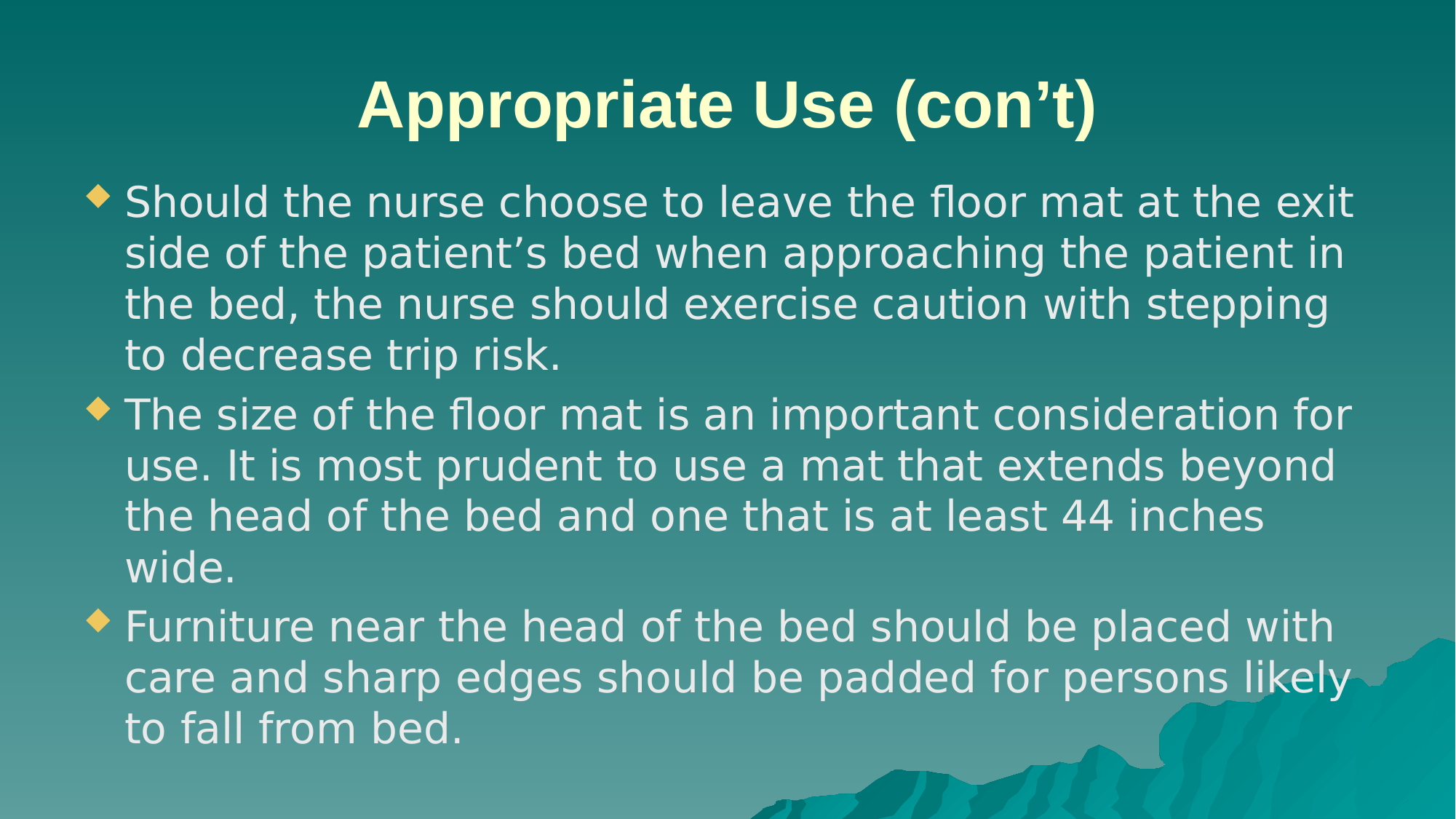

# Appropriate Use (con’t)
Should the nurse choose to leave the floor mat at the exit side of the patient’s bed when approaching the patient in the bed, the nurse should exercise caution with stepping to decrease trip risk.
The size of the floor mat is an important consideration for use. It is most prudent to use a mat that extends beyond the head of the bed and one that is at least 44 inches wide.
Furniture near the head of the bed should be placed with care and sharp edges should be padded for persons likely to fall from bed.